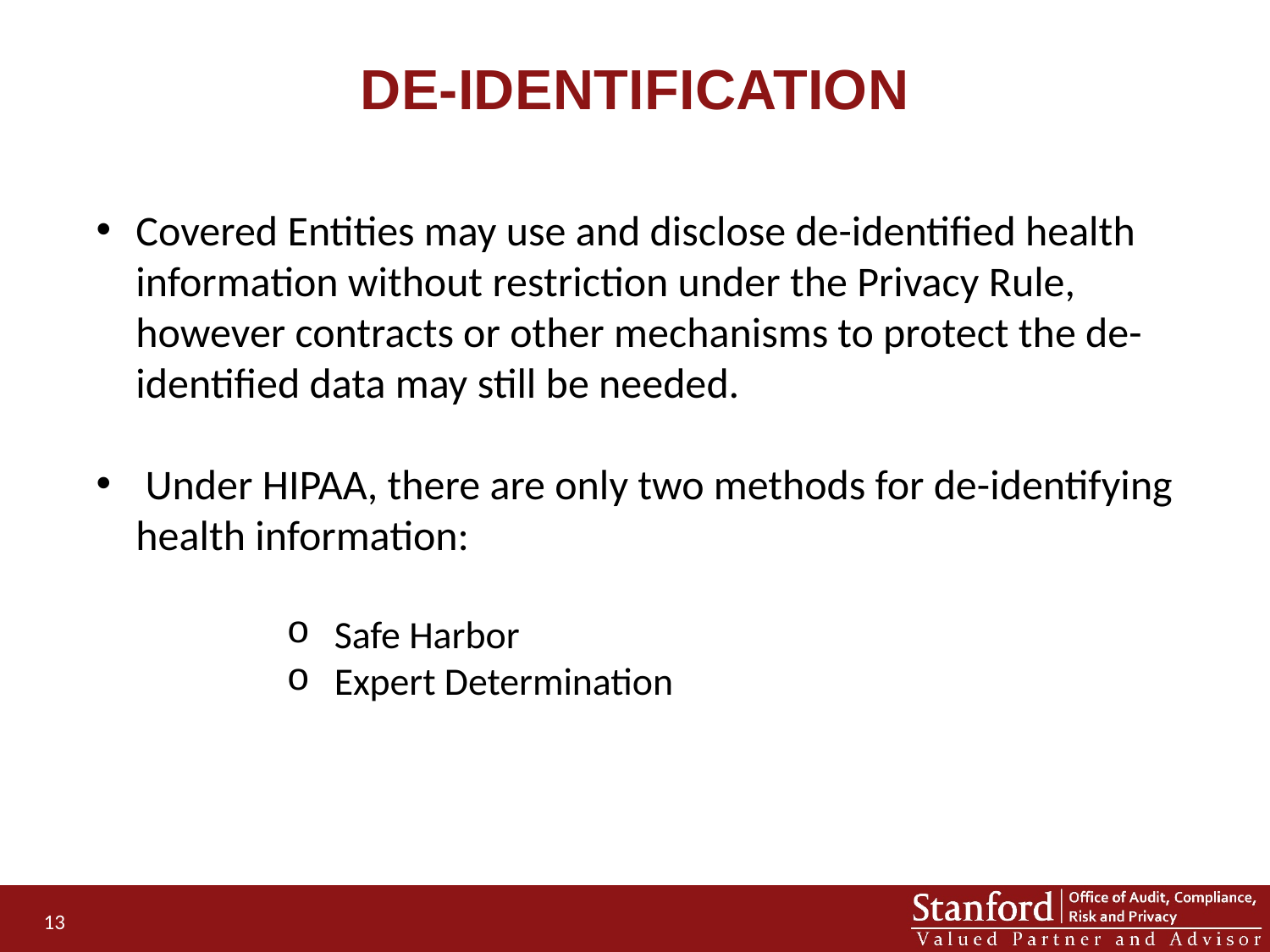

De-Identification
Covered Entities may use and disclose de-identified health information without restriction under the Privacy Rule, however contracts or other mechanisms to protect the de-identified data may still be needed.

 Under HIPAA, there are only two methods for de-identifying health information:

Safe Harbor
Expert Determination